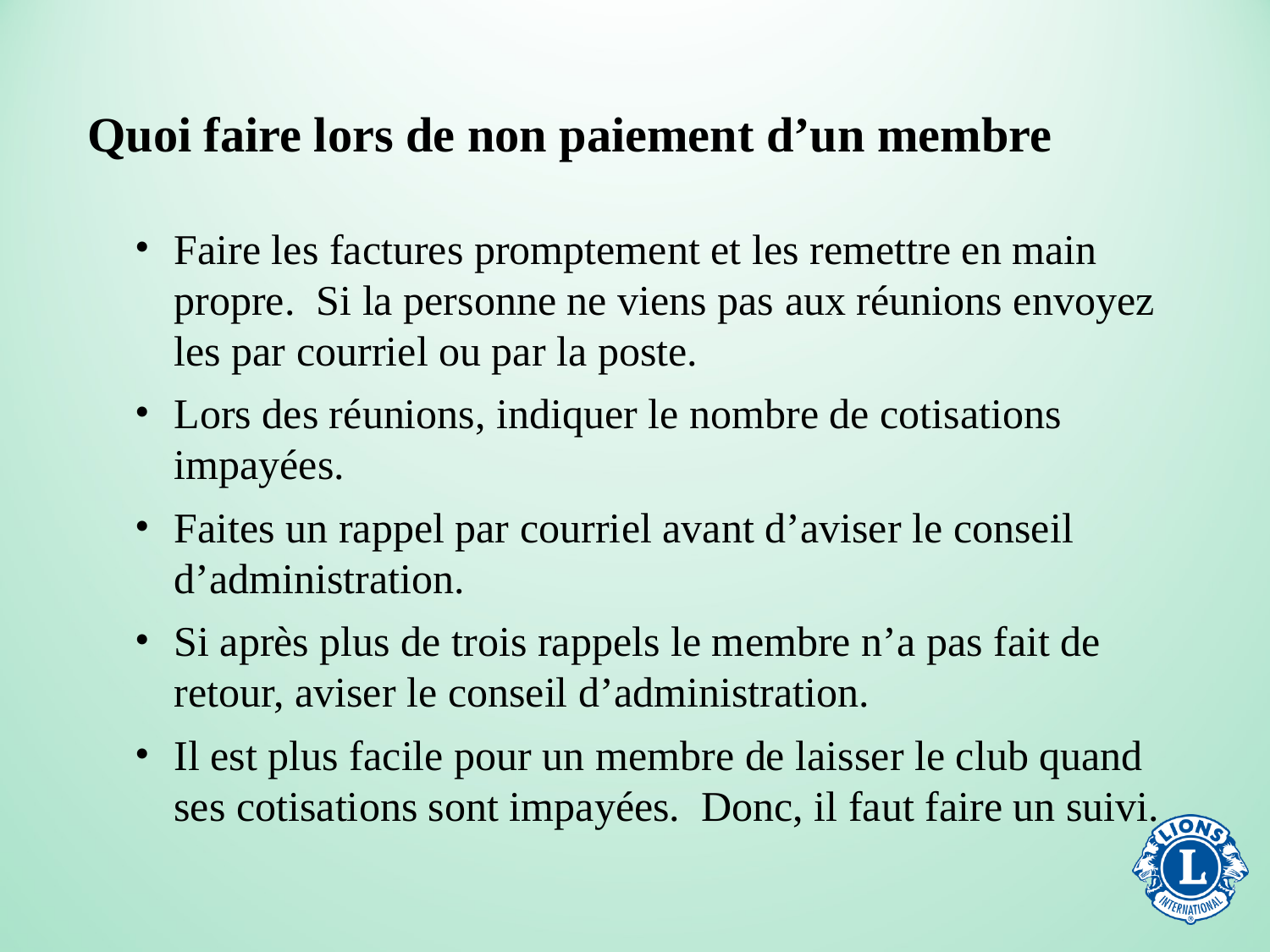

Quoi faire lors de non paiement d’un membre

Faire les factures promptement et les remettre en main propre.  Si la personne ne viens pas aux réunions envoyez les par courriel ou par la poste.
Lors des réunions, indiquer le nombre de cotisations impayées.
Faites un rappel par courriel avant d’aviser le conseil d’administration.
Si après plus de trois rappels le membre n’a pas fait de retour, aviser le conseil d’administration.
Il est plus facile pour un membre de laisser le club quand ses cotisations sont impayées.  Donc, il faut faire un suivi.